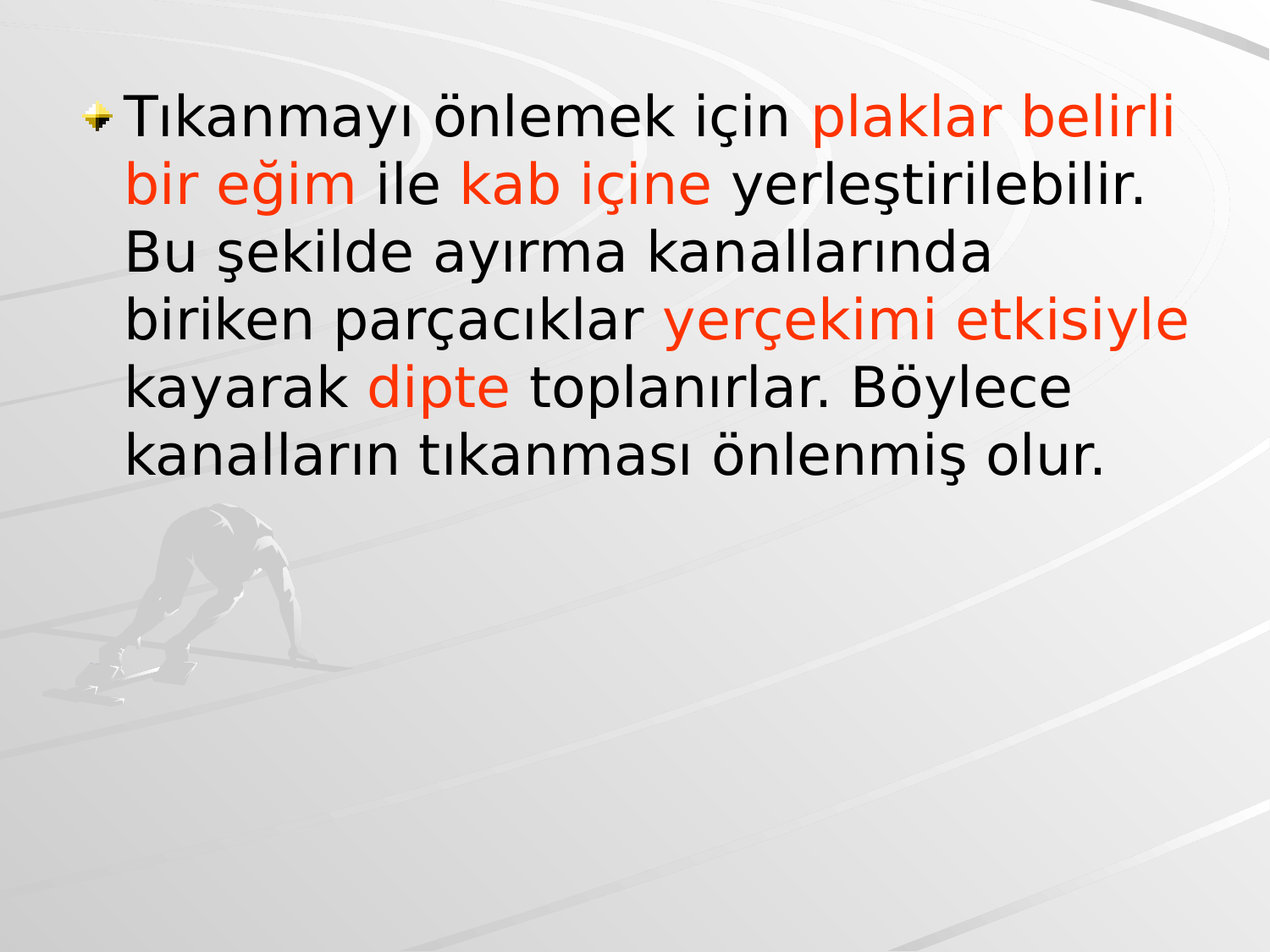

Tıkanmayı önlemek için plaklar belirli bir eğim ile kab içine yerleştirilebilir. Bu şekilde ayırma kanallarında biriken parçacıklar yerçekimi etkisiyle kayarak dipte toplanırlar. Böylece kanalların tıkanması önlenmiş olur.